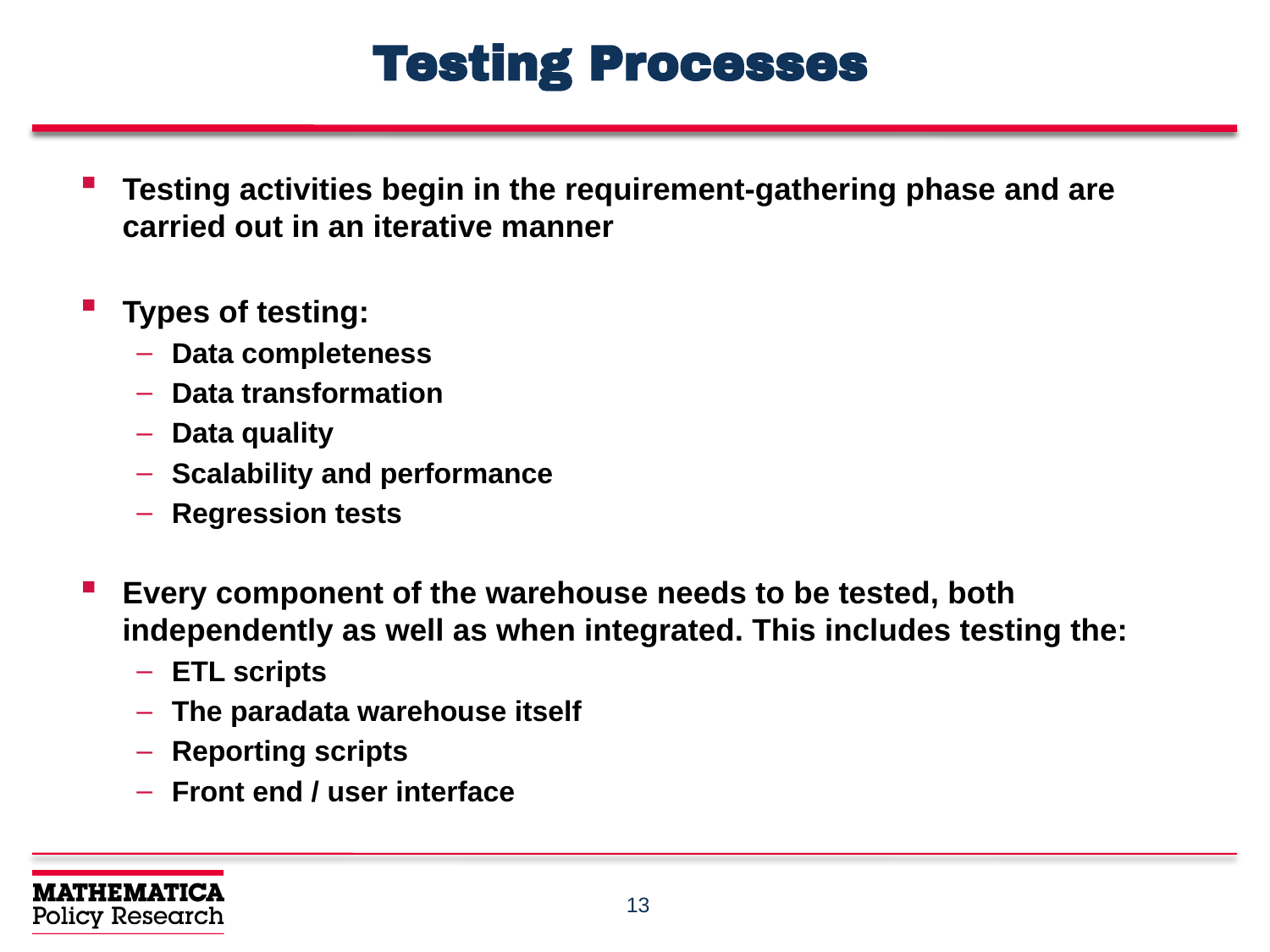

# Testing Processes
Testing activities begin in the requirement-gathering phase and are carried out in an iterative manner

Types of testing:
Data completeness
Data transformation
Data quality
Scalability and performance
Regression tests

Every component of the warehouse needs to be tested, both independently as well as when integrated. This includes testing the:
ETL scripts
The paradata warehouse itself
Reporting scripts
Front end / user interface